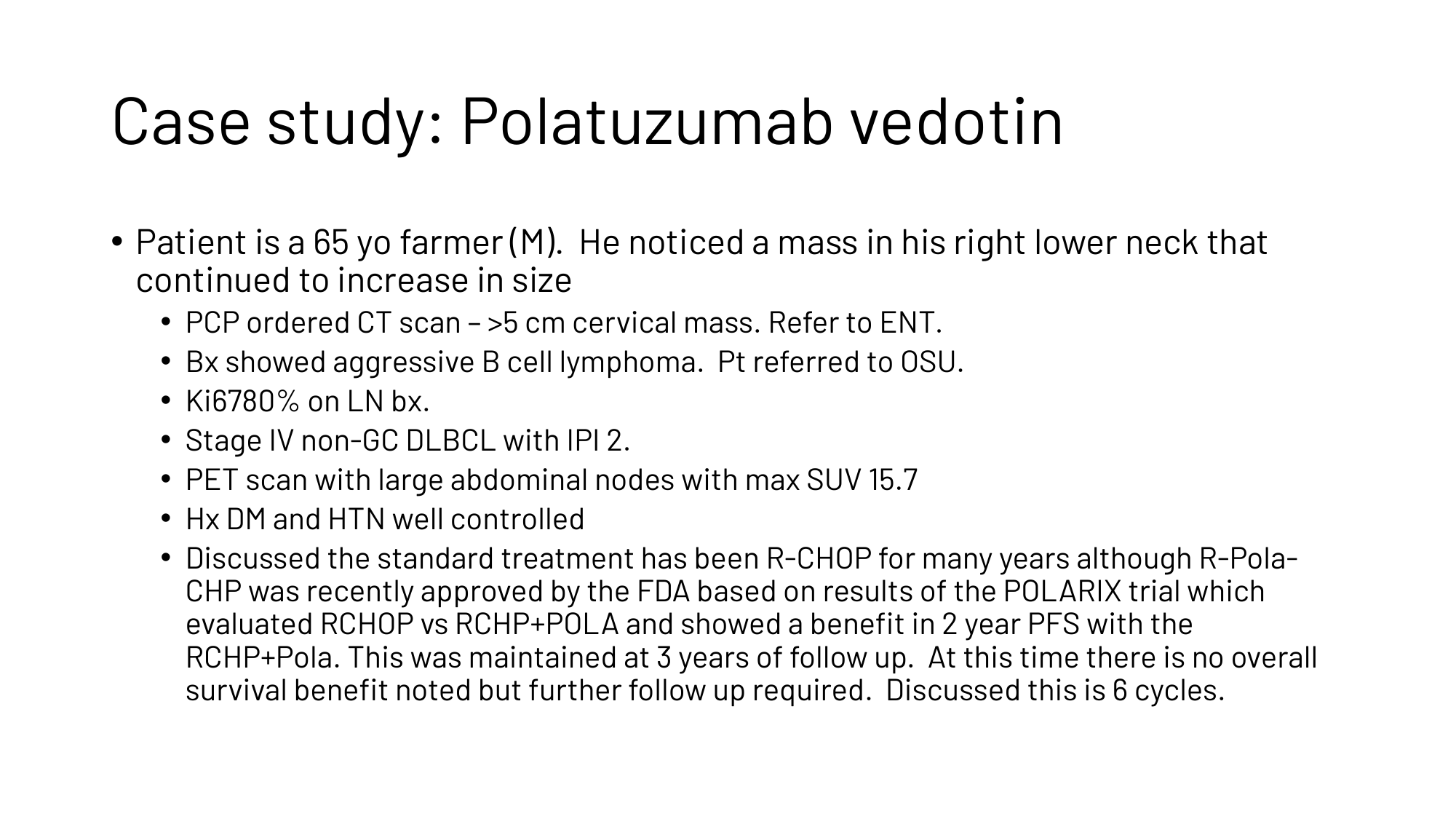

# Case study: Polatuzumab vedotin
Patient is a 65 yo farmer (M).  He noticed a mass in his right lower neck that continued to increase in size
PCP ordered CT scan – >5 cm cervical mass. Refer to ENT.
Bx showed aggressive B cell lymphoma.  Pt referred to OSU.
Ki6780% on LN bx.
Stage IV non-GC DLBCL with IPI 2.
PET scan with large abdominal nodes with max SUV 15.7
Hx DM and HTN well controlled
Discussed the standard treatment has been R-CHOP for many years although R-Pola-CHP was recently approved by the FDA based on results of the POLARIX trial which evaluated RCHOP vs RCHP+POLA and showed a benefit in 2 year PFS with the RCHP+Pola. This was maintained at 3 years of follow up.  At this time there is no overall survival benefit noted but further follow up required.  Discussed this is 6 cycles.